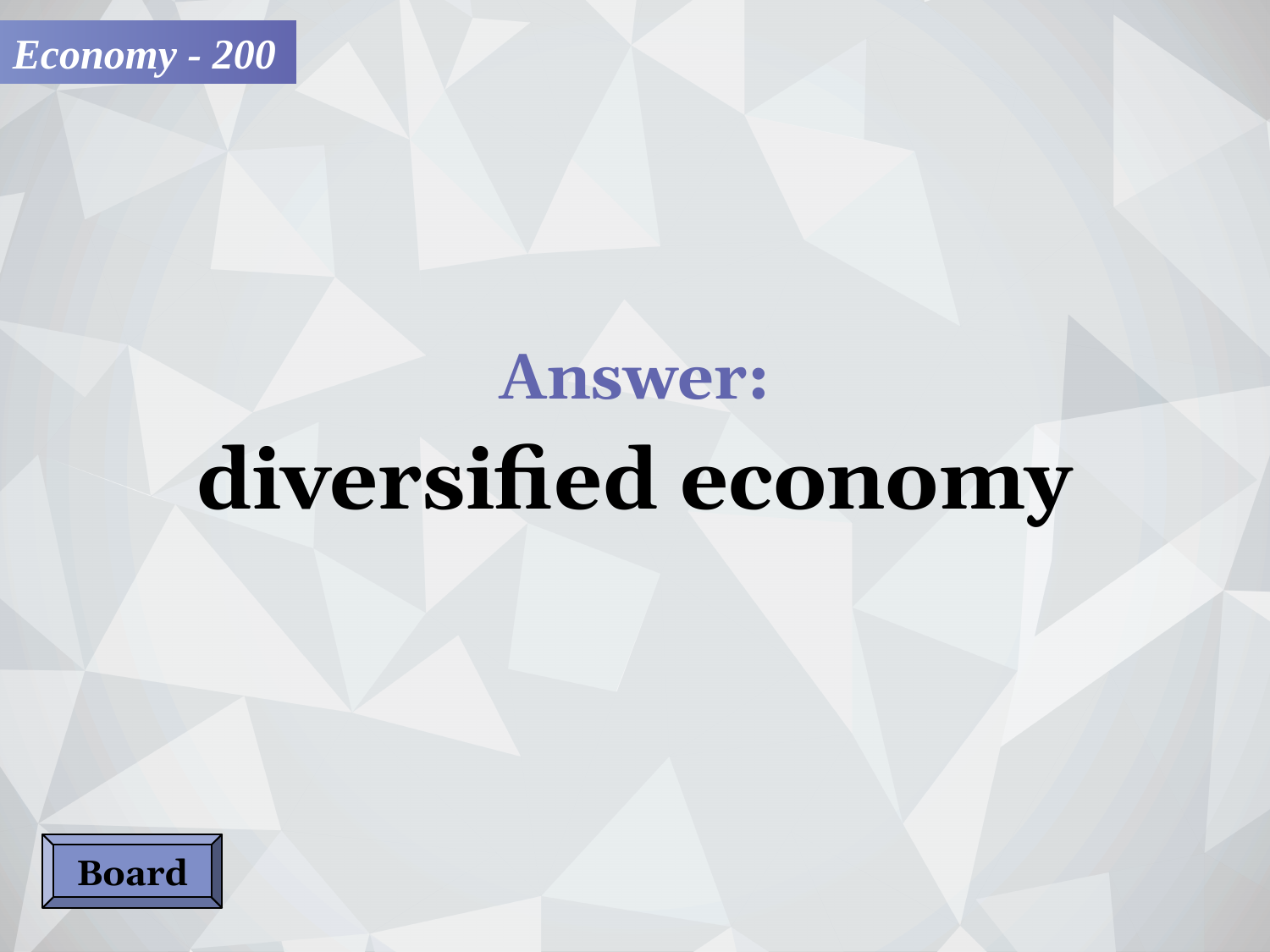

Economy - 200
Answer:
diversified economy
Board